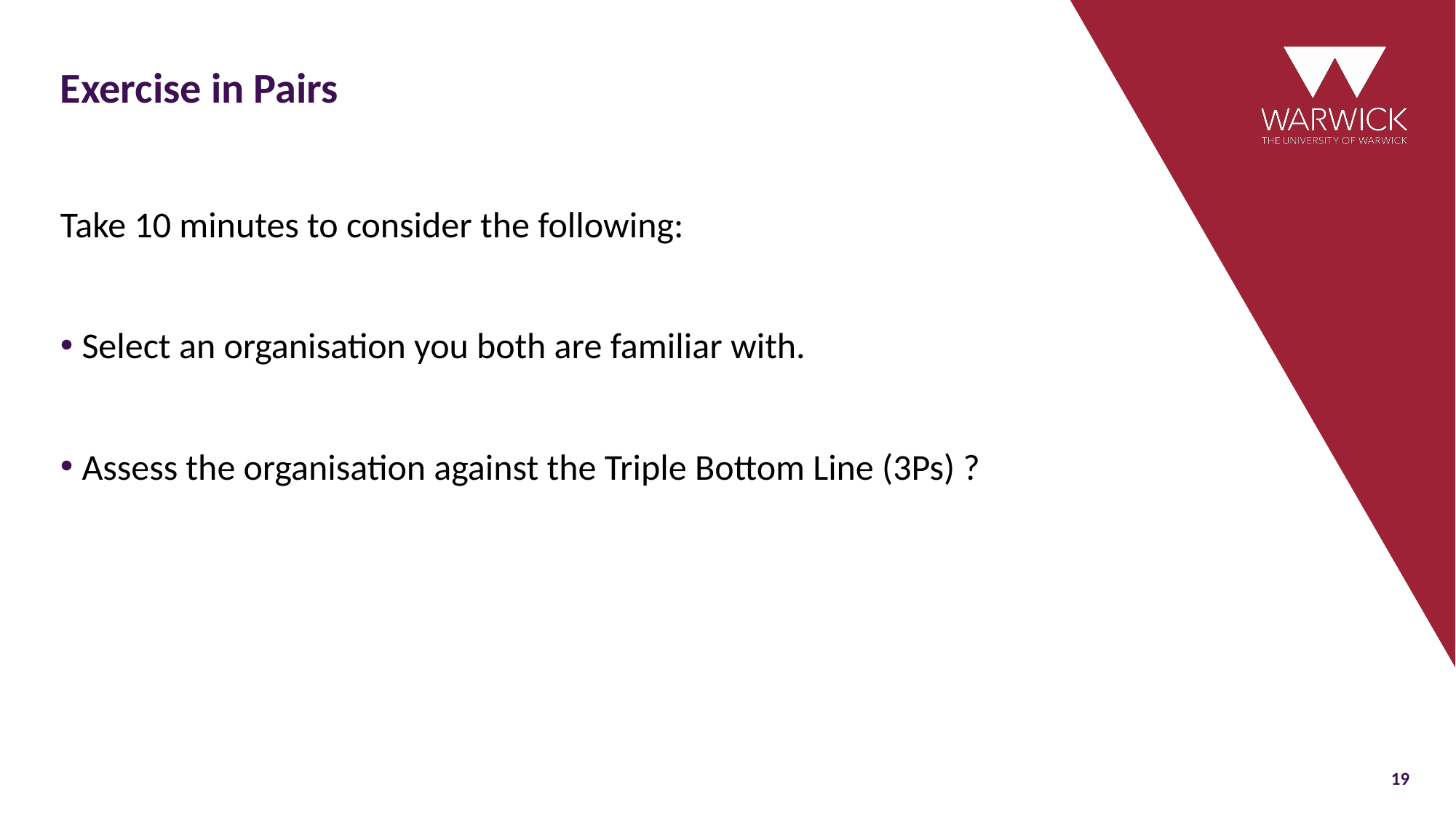

# Exercise in Pairs

Take 10 minutes to consider the following:

Select an organisation you both are familiar with.

Assess the organisation against the Triple Bottom Line (3Ps) ?

19